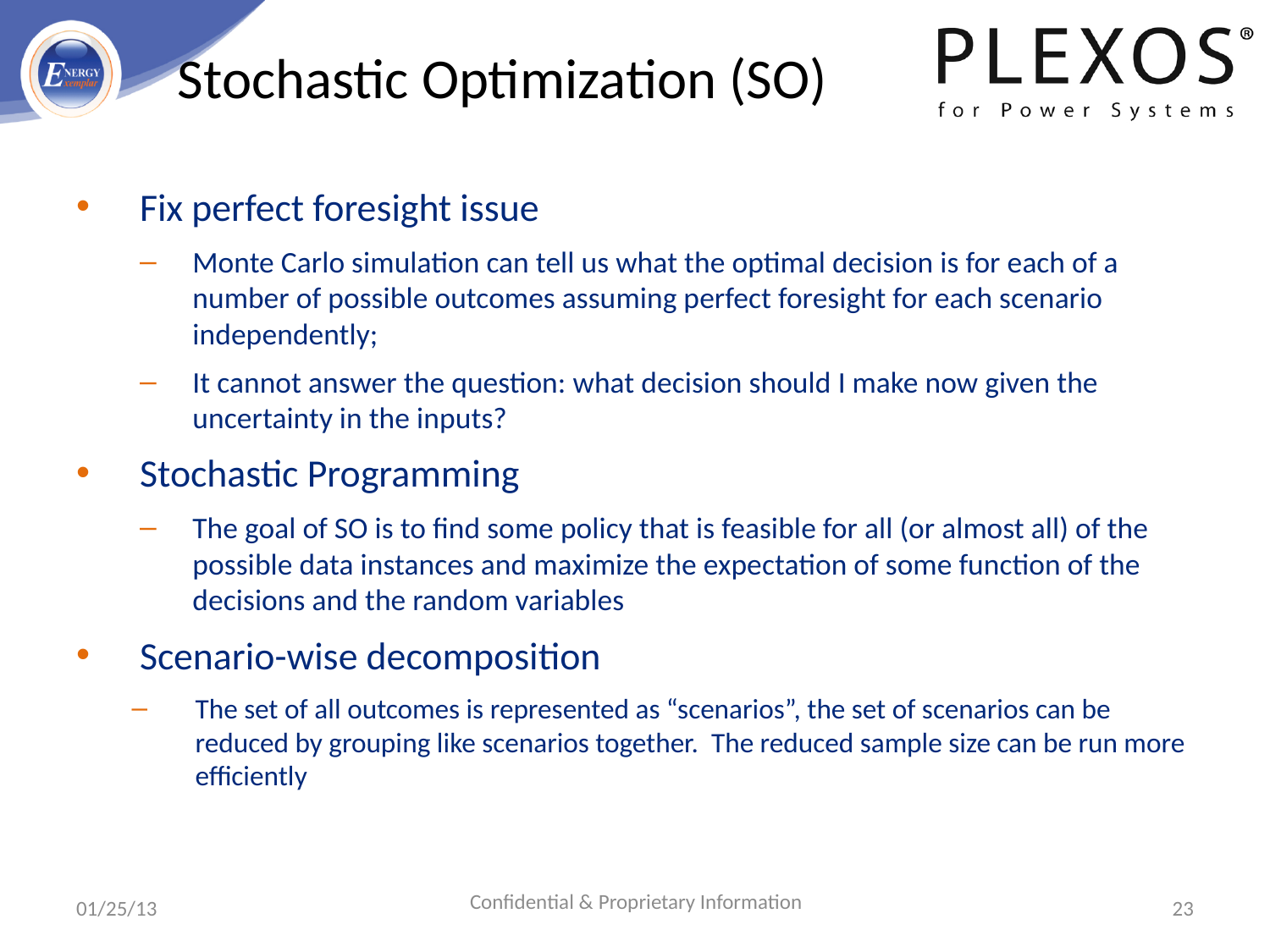

# Stochastic Optimization (SO)
Fix perfect foresight issue
Monte Carlo simulation can tell us what the optimal decision is for each of a number of possible outcomes assuming perfect foresight for each scenario independently;
It cannot answer the question: what decision should I make now given the uncertainty in the inputs?
Stochastic Programming
The goal of SO is to find some policy that is feasible for all (or almost all) of the possible data instances and maximize the expectation of some function of the decisions and the random variables
Scenario-wise decomposition
The set of all outcomes is represented as “scenarios”, the set of scenarios can be reduced by grouping like scenarios together.  The reduced sample size can be run more efficiently

Confidential & Proprietary Information
01/25/13
23